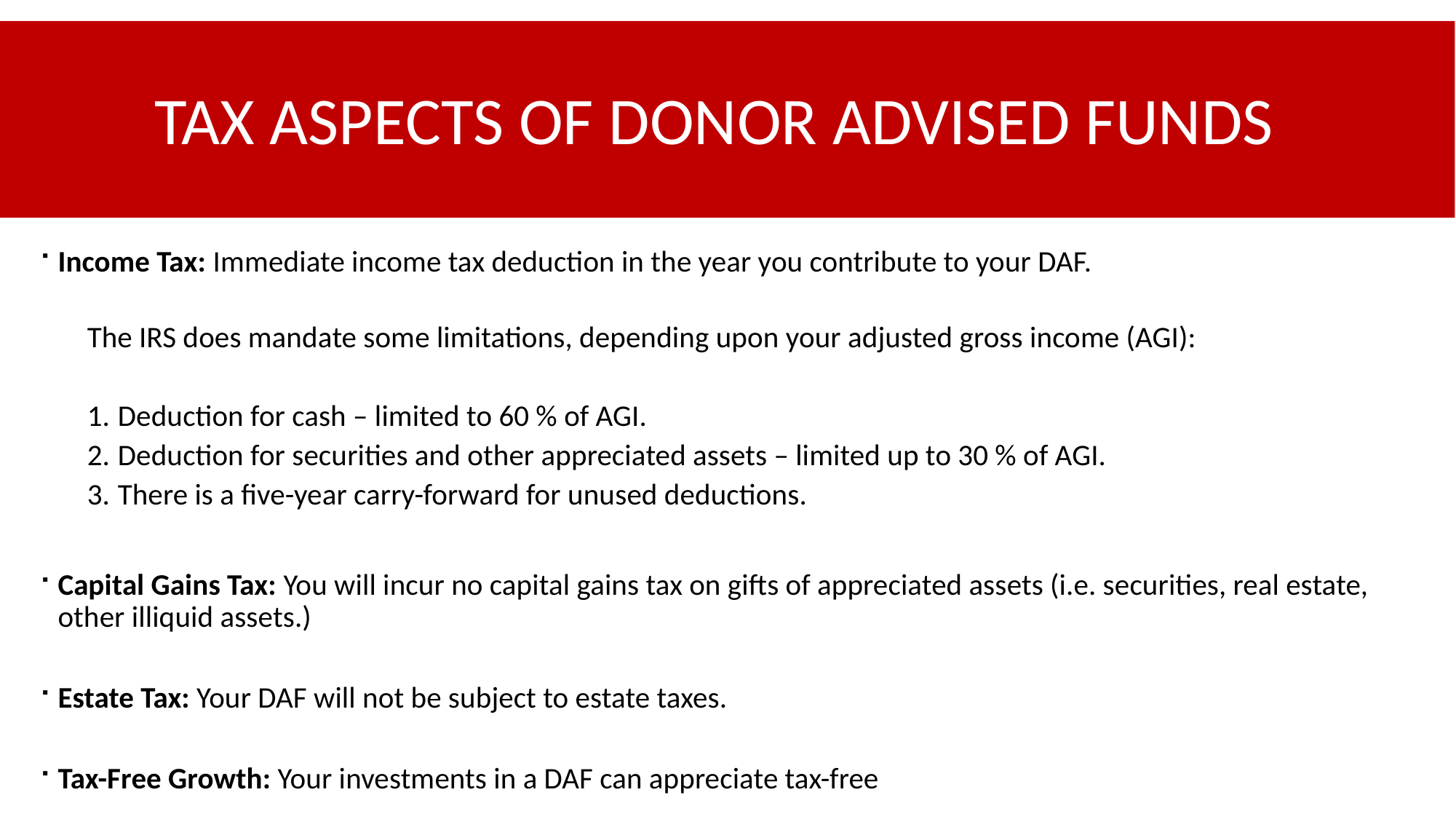

# Tax Aspects of Donor Advised Funds
Income Tax: Immediate income tax deduction in the year you contribute to your DAF.

The IRS does mandate some limitations, depending upon your adjusted gross income (AGI):

Deduction for cash – limited to 60 % of AGI.
Deduction for securities and other appreciated assets – limited up to 30 % of AGI.
There is a five-year carry-forward for unused deductions.

Capital Gains Tax: You will incur no capital gains tax on gifts of appreciated assets (i.e. securities, real estate, other illiquid assets.)
Estate Tax: Your DAF will not be subject to estate taxes.
Tax-Free Growth: Your investments in a DAF can appreciate tax-free